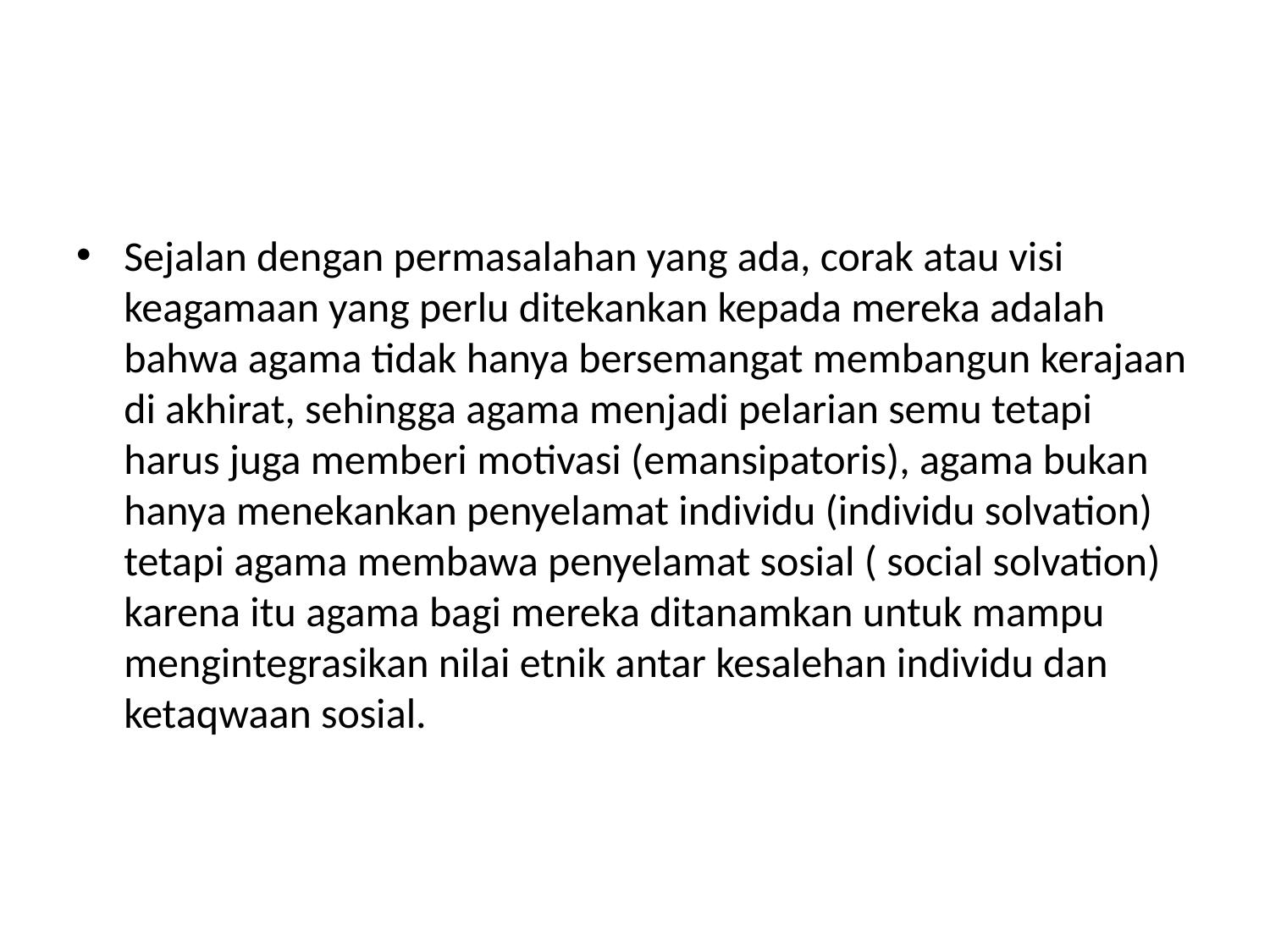

#
Sejalan dengan permasalahan yang ada, corak atau visi keagamaan yang perlu ditekankan kepada mereka adalah bahwa agama tidak hanya bersemangat membangun kerajaan di akhirat, sehingga agama menjadi pelarian semu tetapi harus juga memberi motivasi (emansipatoris), agama bukan hanya menekankan penyelamat individu (individu solvation) tetapi agama membawa penyelamat sosial ( social solvation) karena itu agama bagi mereka ditanamkan untuk mampu mengintegrasikan nilai etnik antar kesalehan individu dan ketaqwaan sosial.